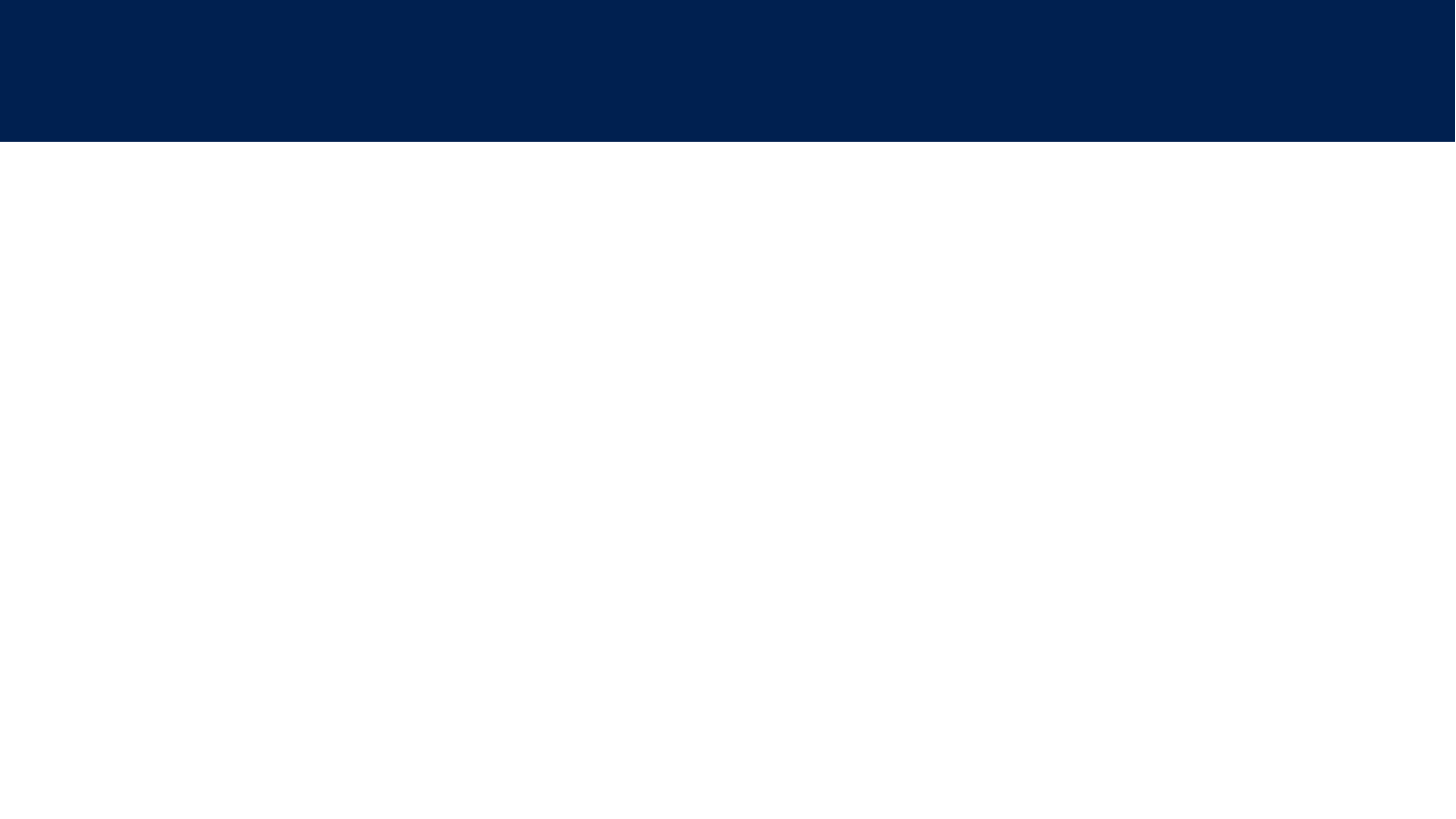

<!DOCTYPE html>
<html lang="en">
<head>
	<meta charset=utf-8 />
	<title>Untitled Page</title>
	<link rel="stylesheet" href="styles.css" />
</head>
<body>
	<p>Hello World!</p>
</body>
</html>